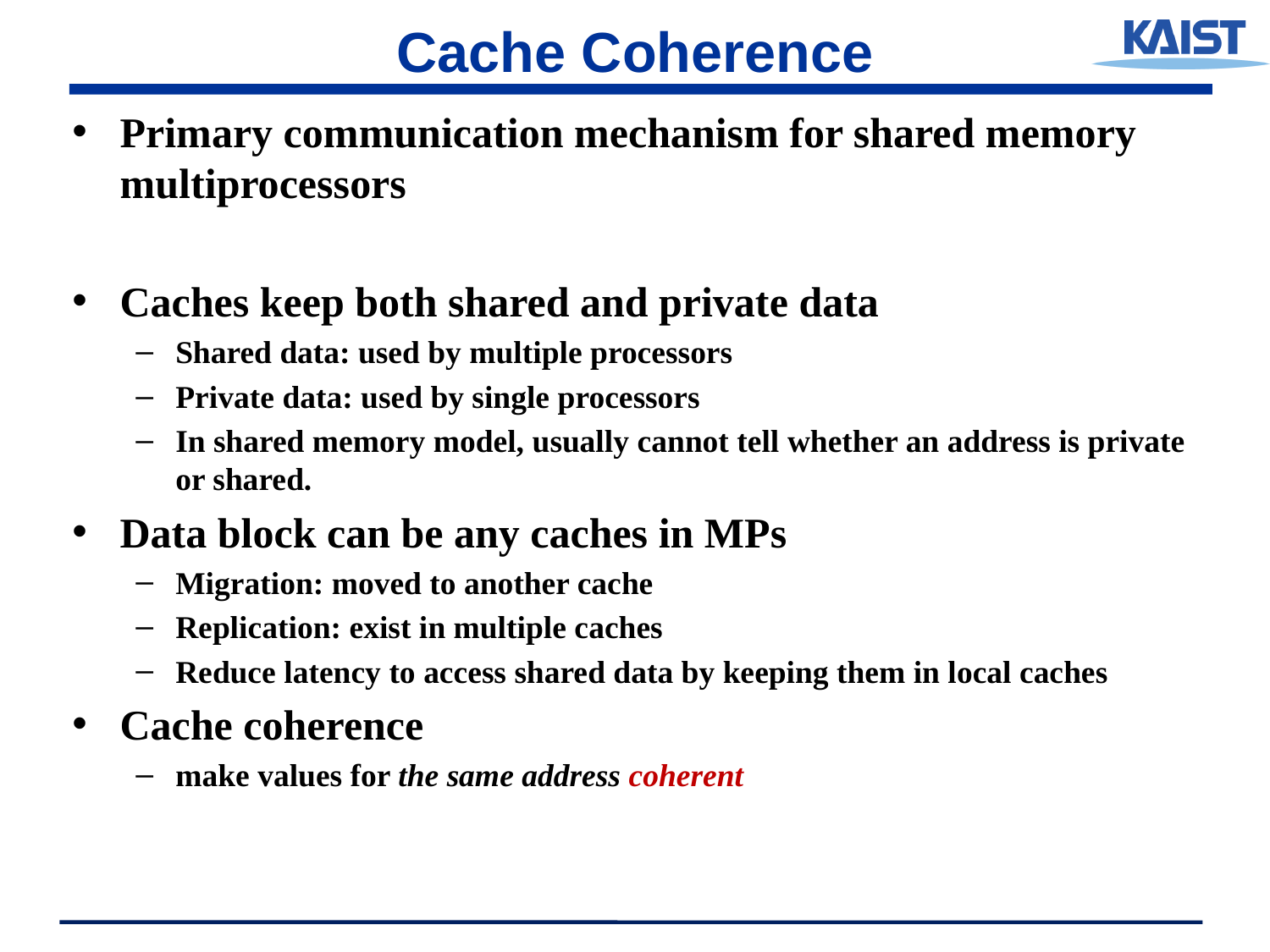

# Cache Coherence
Primary communication mechanism for shared memory multiprocessors

Caches keep both shared and private data
Shared data: used by multiple processors
Private data: used by single processors
In shared memory model, usually cannot tell whether an address is private or shared.
Data block can be any caches in MPs
Migration: moved to another cache
Replication: exist in multiple caches
Reduce latency to access shared data by keeping them in local caches
Cache coherence
make values for the same address coherent